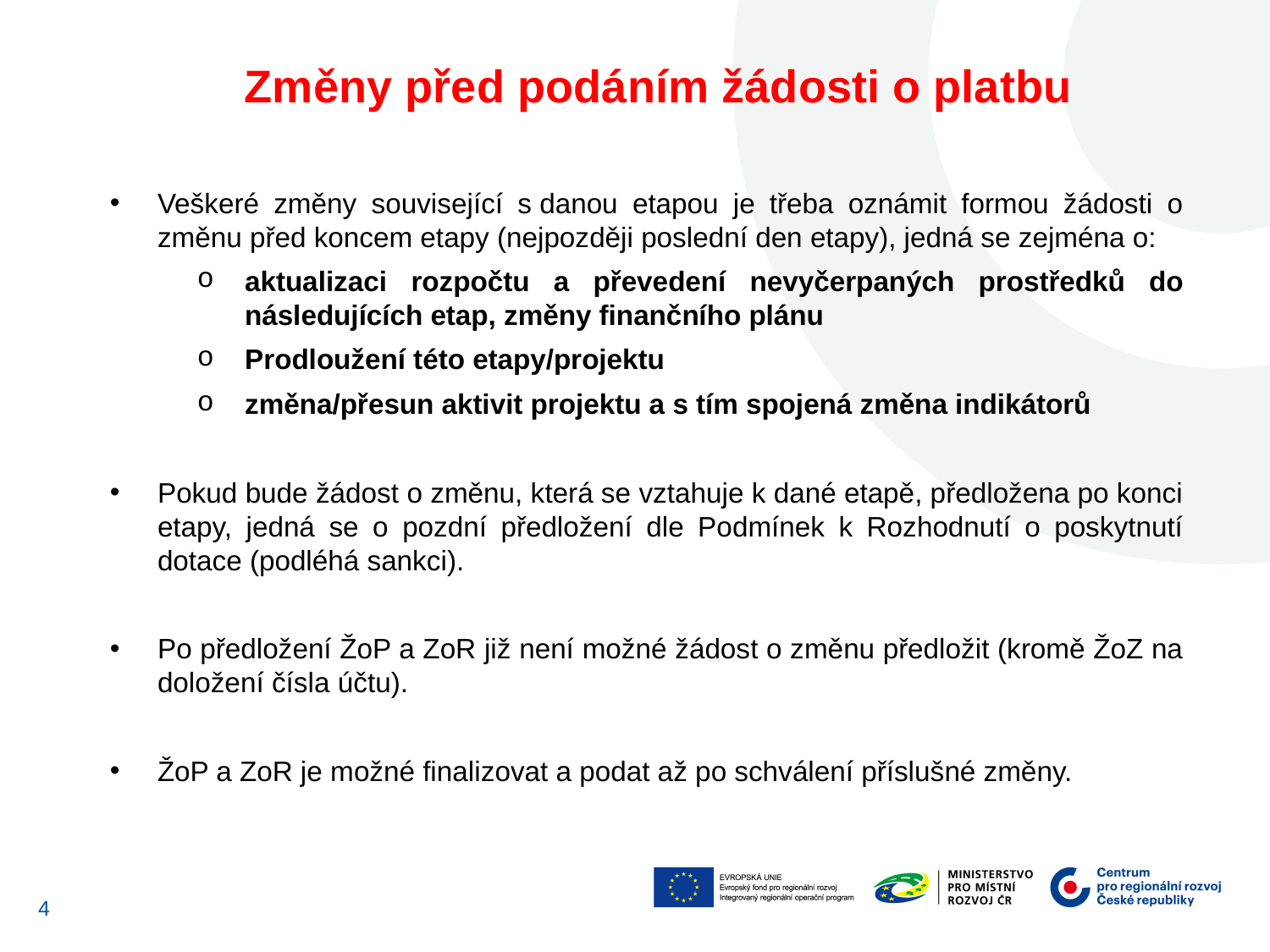

Změny před podáním žádosti o platbu
Veškeré změny související s danou etapou je třeba oznámit formou žádosti o změnu před koncem etapy (nejpozději poslední den etapy), jedná se zejména o:
aktualizaci rozpočtu a převedení nevyčerpaných prostředků do následujících etap, změny finančního plánu
Prodloužení této etapy/projektu
změna/přesun aktivit projektu a s tím spojená změna indikátorů

Pokud bude žádost o změnu, která se vztahuje k dané etapě, předložena po konci etapy, jedná se o pozdní předložení dle Podmínek k Rozhodnutí o poskytnutí dotace (podléhá sankci).

Po předložení ŽoP a ZoR již není možné žádost o změnu předložit (kromě ŽoZ na doložení čísla účtu).

ŽoP a ZoR je možné finalizovat a podat až po schválení příslušné změny.
4